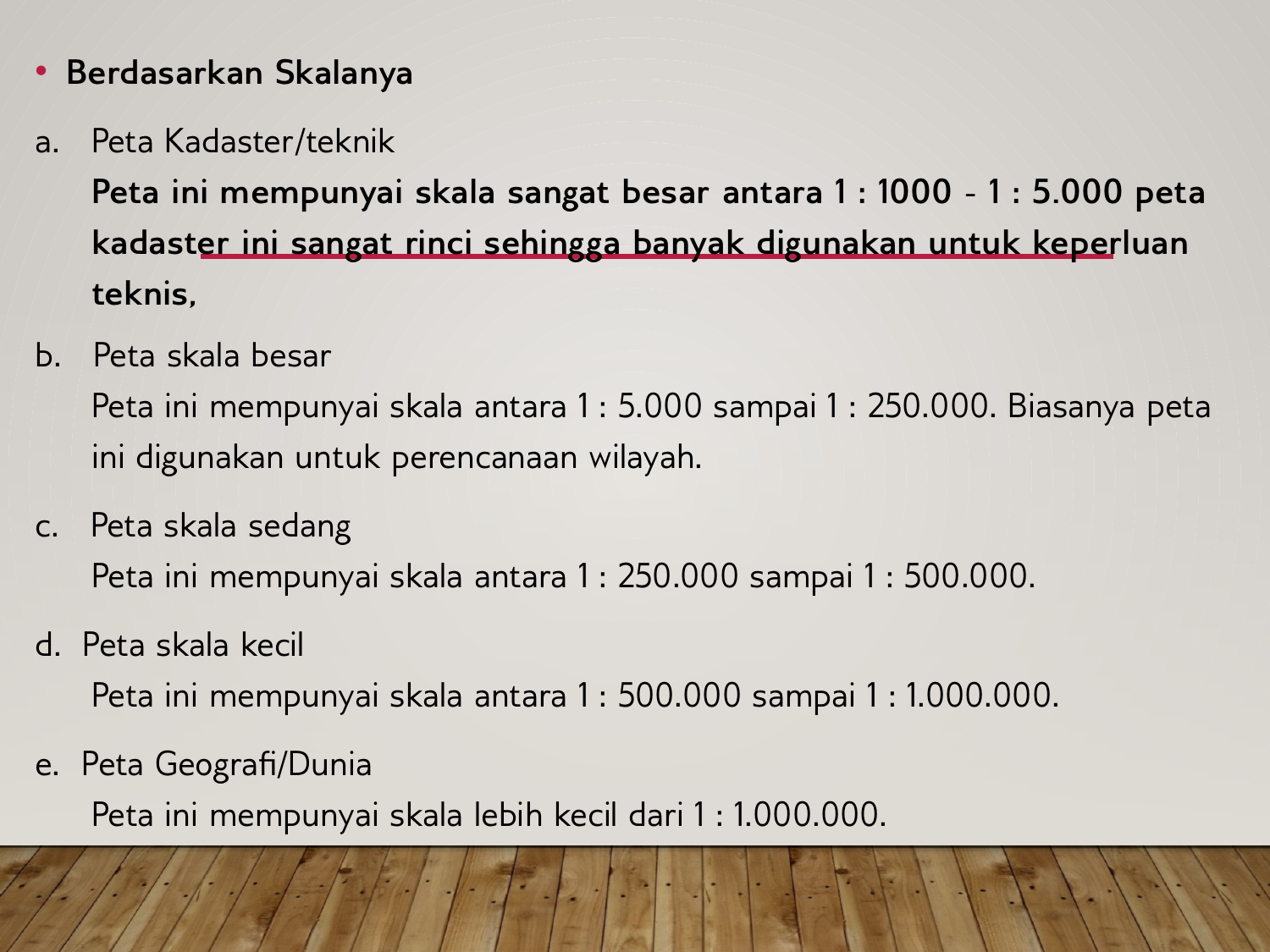

Berdasarkan Skalanya
a.   Peta Kadaster/teknik
Peta ini mempunyai skala sangat besar antara 1 : 1000 - 1 : 5.000 peta kadaster ini sangat rinci sehingga banyak digunakan untuk keperluan teknis,
b.   Peta skala besar
Peta ini mempunyai skala antara 1 : 5.000 sampai 1 : 250.000. Biasanya peta ini digunakan untuk perencanaan wilayah.
c.   Peta skala sedang
Peta ini mempunyai skala antara 1 : 250.000 sampai 1 : 500.000.
d.  Peta skala kecil
Peta ini mempunyai skala antara 1 : 500.000 sampai 1 : 1.000.000.
e.  Peta Geografi/Dunia
Peta ini mempunyai skala lebih kecil dari 1 : 1.000.000.